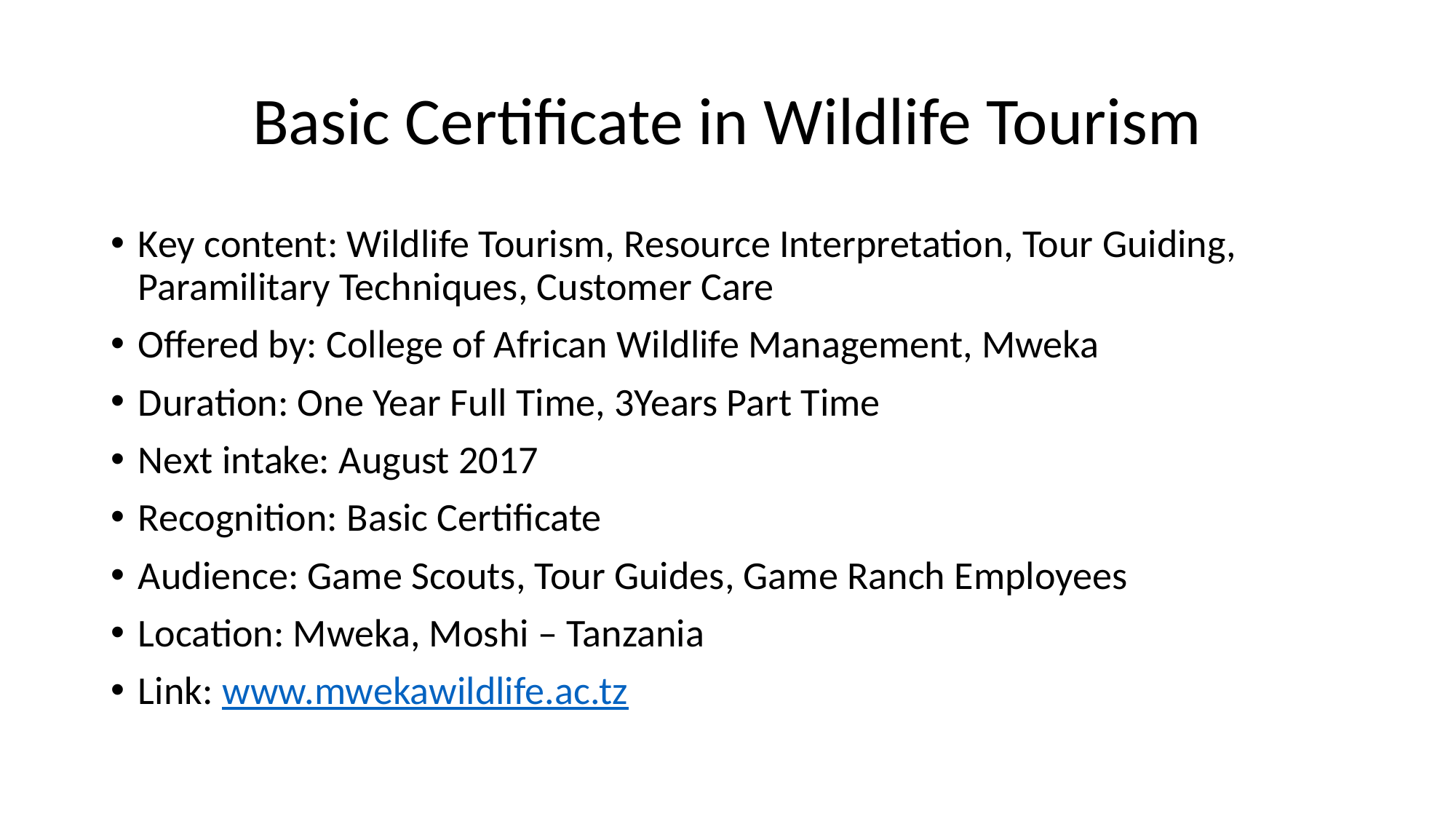

# Basic Certificate in Wildlife Tourism
Key content: Wildlife Tourism, Resource Interpretation, Tour Guiding, Paramilitary Techniques, Customer Care
Offered by: College of African Wildlife Management, Mweka
Duration: One Year Full Time, 3Years Part Time
Next intake: August 2017
Recognition: Basic Certificate
Audience: Game Scouts, Tour Guides, Game Ranch Employees
Location: Mweka, Moshi – Tanzania
Link: www.mwekawildlife.ac.tz